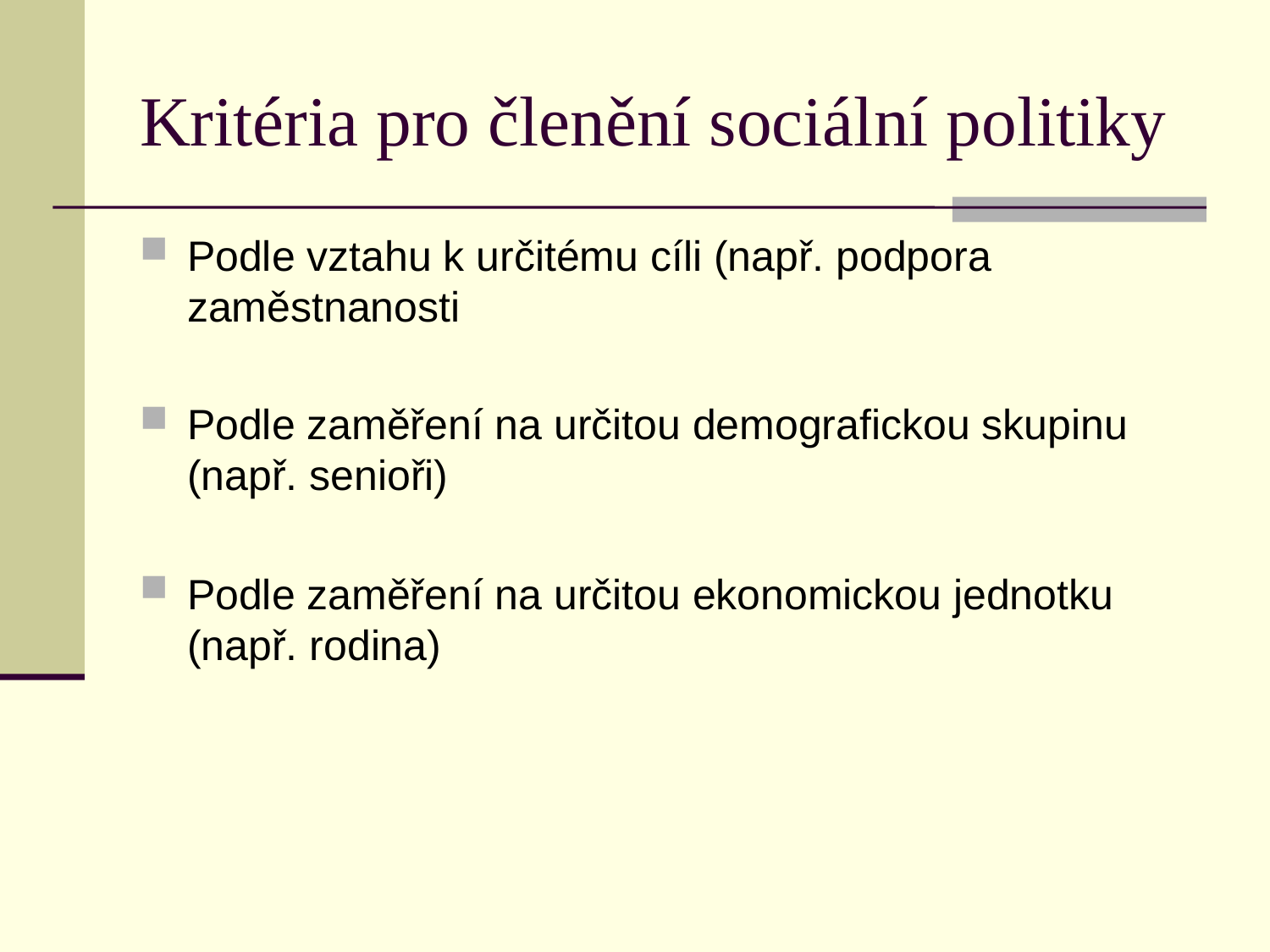

# Kritéria pro členění sociální politiky
Podle vztahu k určitému cíli (např. podpora zaměstnanosti

Podle zaměření na určitou demografickou skupinu (např. senioři)

Podle zaměření na určitou ekonomickou jednotku (např. rodina)